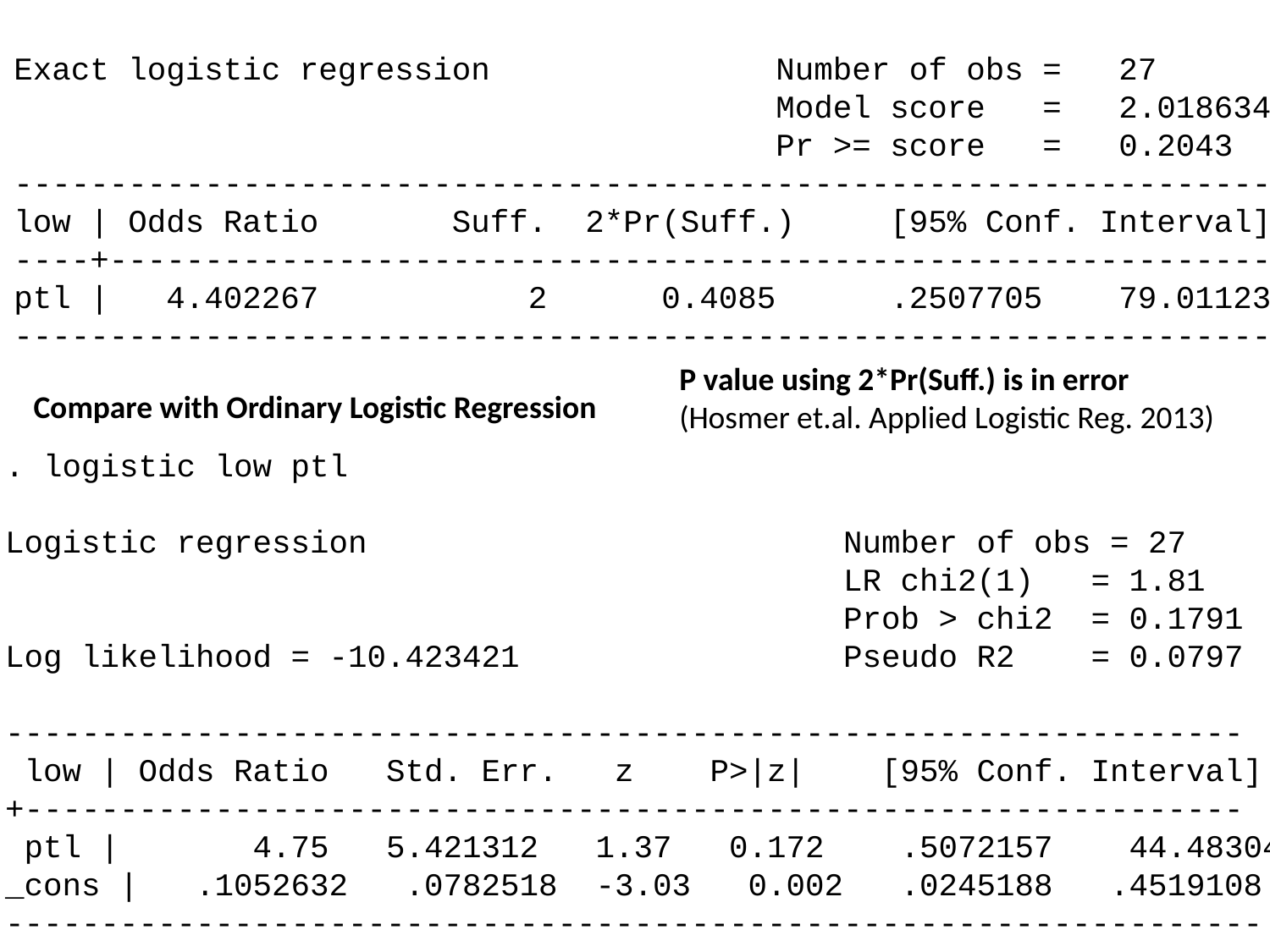

Exact logistic regression               Number of obs =   27
                                        Model score   =   2.018634
                                        Pr >= score   =   0.2043
------------------------------------------------------------------
low | Odds Ratio       Suff.  2*Pr(Suff.)     [95% Conf. Interval]
----+-------------------------------------------------------------
ptl |   4.402267           2      0.4085      .2507705    79.01123
------------------------------------------------------------------
P value using 2*Pr(Suff.) is in error (Hosmer et.al. Applied Logistic Reg. 2013)
Compare with Ordinary Logistic Regression
. logistic low ptl

Logistic regression                         Number of obs = 27
                                            LR chi2(1)   = 1.81
                                            Prob > chi2  = 0.1791
Log likelihood = -10.423421                 Pseudo R2    = 0.0797

-----------------------------------------------------------------
 low | Odds Ratio   Std. Err.   z    P>|z|    [95% Conf. Interval]
+----------------------------------------------------------------
 ptl |       4.75   5.421312   1.37   0.172    .5072157    44.48304
_cons |   .1052632   .0782518  -3.03   0.002   .0245188   .4519108
------------------------------------------------------------------